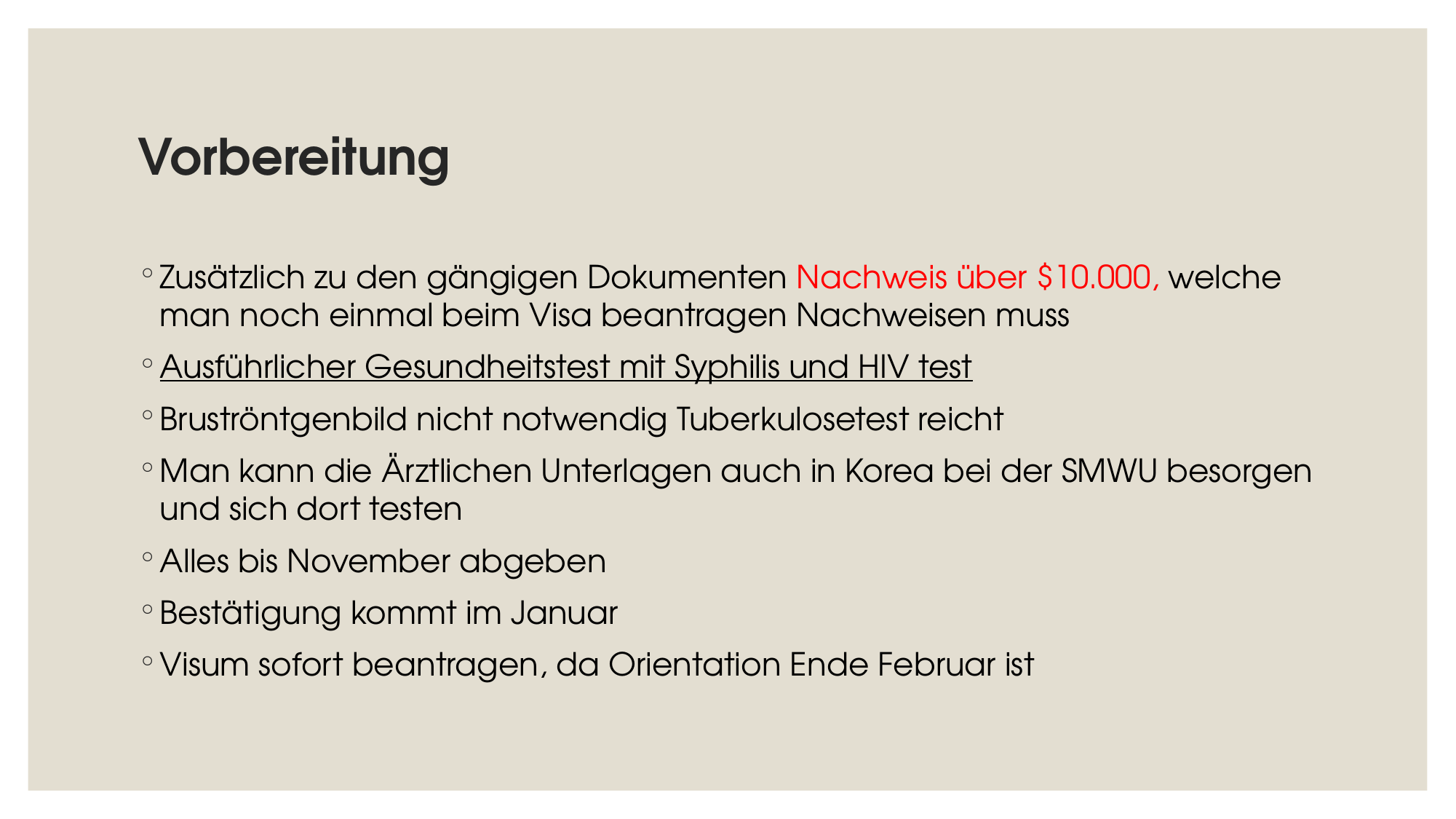

# Vorbereitung
Zusätzlich zu den gängigen Dokumenten Nachweis über $10.000, welche
man noch einmal beim Visa beantragen Nachweisen muss
Ausführlicher Gesundheitstest mit Syphilis und HIV test
Bruströntgenbild nicht notwendig Tuberkulosetest reicht
Man kann die Ärztlichen Unterlagen auch in Korea bei der SMWU besorgen und sich dort testen
Alles bis November abgeben
Bestätigung kommt im Januar
Visum sofort beantragen, da Orientation Ende Februar ist